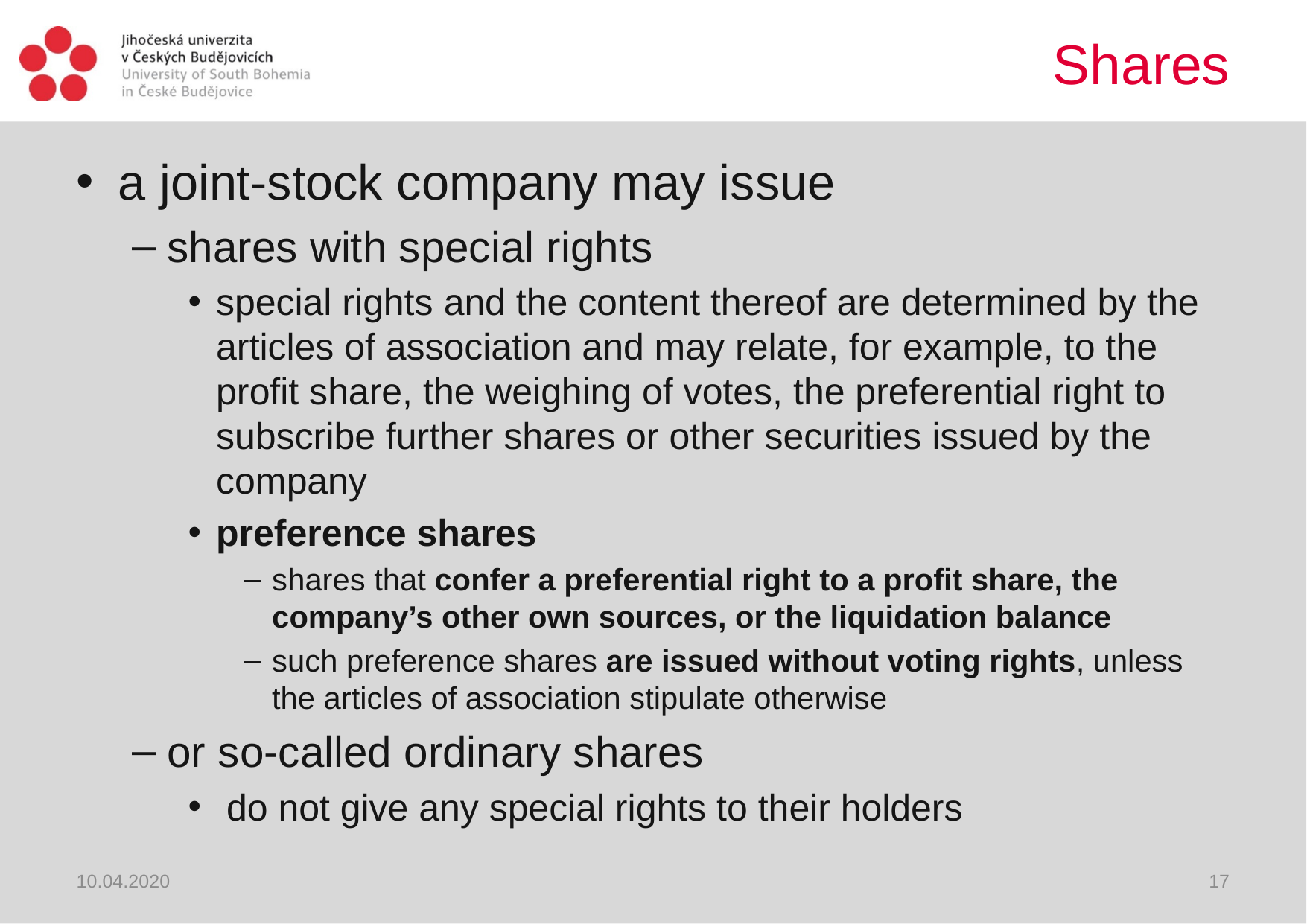

# Shares
a joint-stock company may issue
shares with special rights
special rights and the content thereof are determined by the articles of association and may relate, for example, to the profit share, the weighing of votes, the preferential right to subscribe further shares or other securities issued by the company
preference shares
shares that confer a preferential right to a profit share, the company’s other own sources, or the liquidation balance
such preference shares are issued without voting rights, unless the articles of association stipulate otherwise
or so-called ordinary shares
 do not give any special rights to their holders

10.04.2020
17